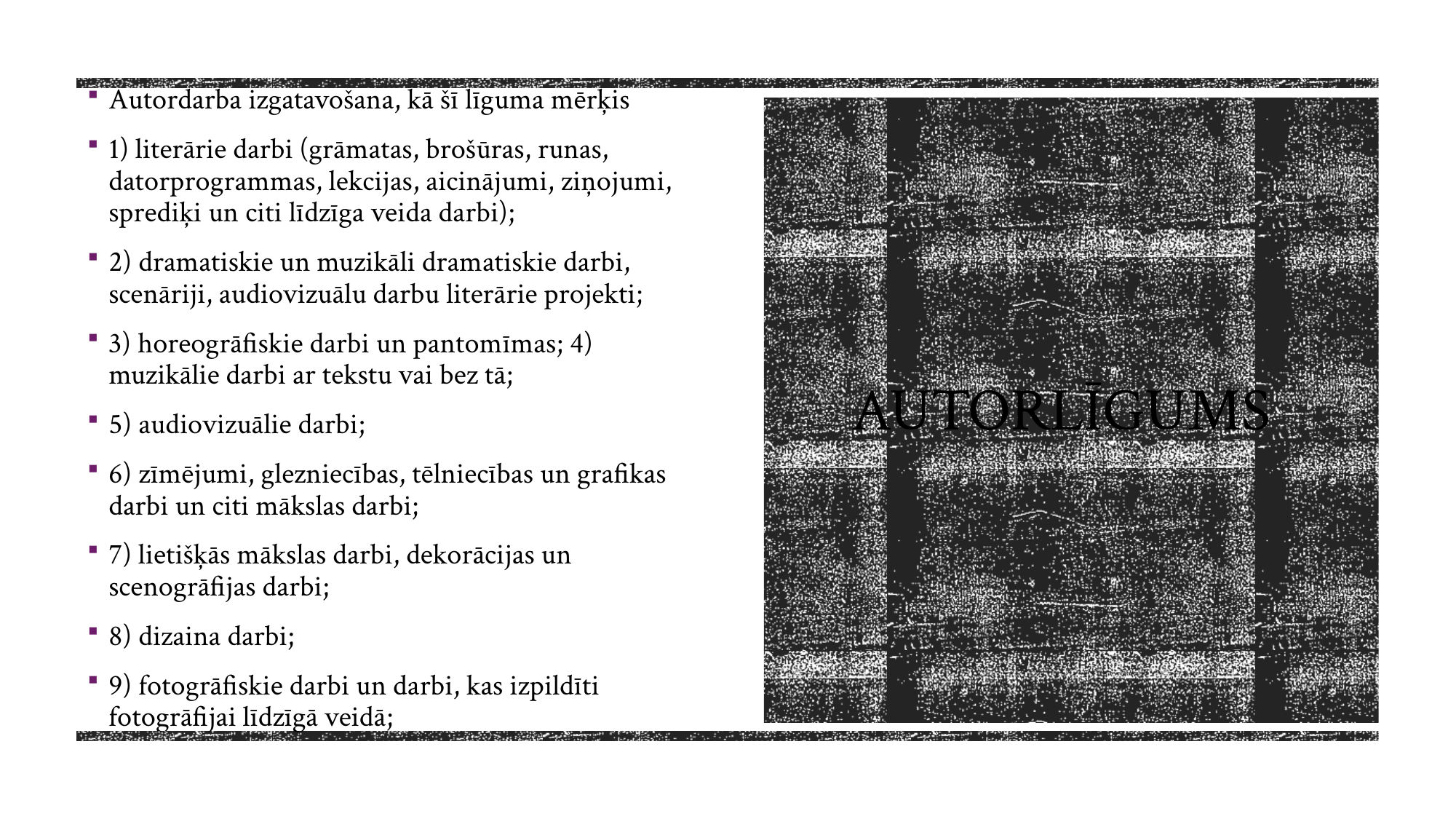

Autordarba izgatavošana, kā šī līguma mērķis
1) literārie darbi (grāmatas, brošūras, runas, datorprogrammas, lekcijas, aicinājumi, ziņojumi, sprediķi un citi līdzīga veida darbi);
2) dramatiskie un muzikāli dramatiskie darbi, scenāriji, audiovizuālu darbu literārie projekti;
3) horeogrāfiskie darbi un pantomīmas; 4) muzikālie darbi ar tekstu vai bez tā;
5) audiovizuālie darbi;
6) zīmējumi, glezniecības, tēlniecības un grafikas darbi un citi mākslas darbi;
7) lietišķās mākslas darbi, dekorācijas un scenogrāfijas darbi;
8) dizaina darbi;
9) fotogrāfiskie darbi un darbi, kas izpildīti fotogrāfijai līdzīgā veidā;

# Autorlīgums